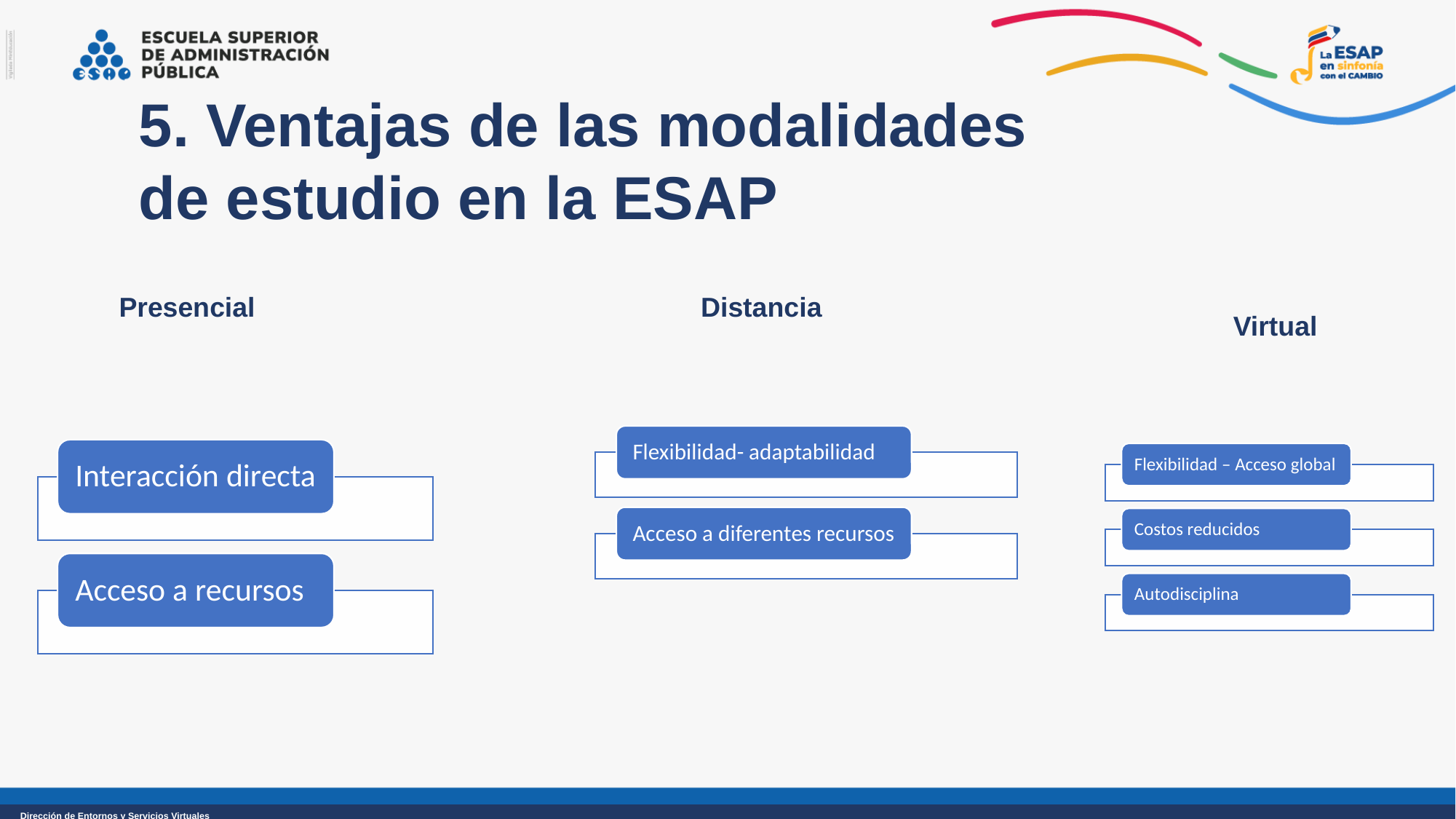

5. Ventajas de las modalidades de estudio en la ESAP
Flexibilidad – Acceso global
Costos reducidos
Autodisciplina
Presencial
 Distancia
Virtual
Flexibilidad- adaptabilidad
Acceso a diferentes recursos
Interacción directa
Acceso a recursos

Dirección de Entornos y Servicios Virtuales